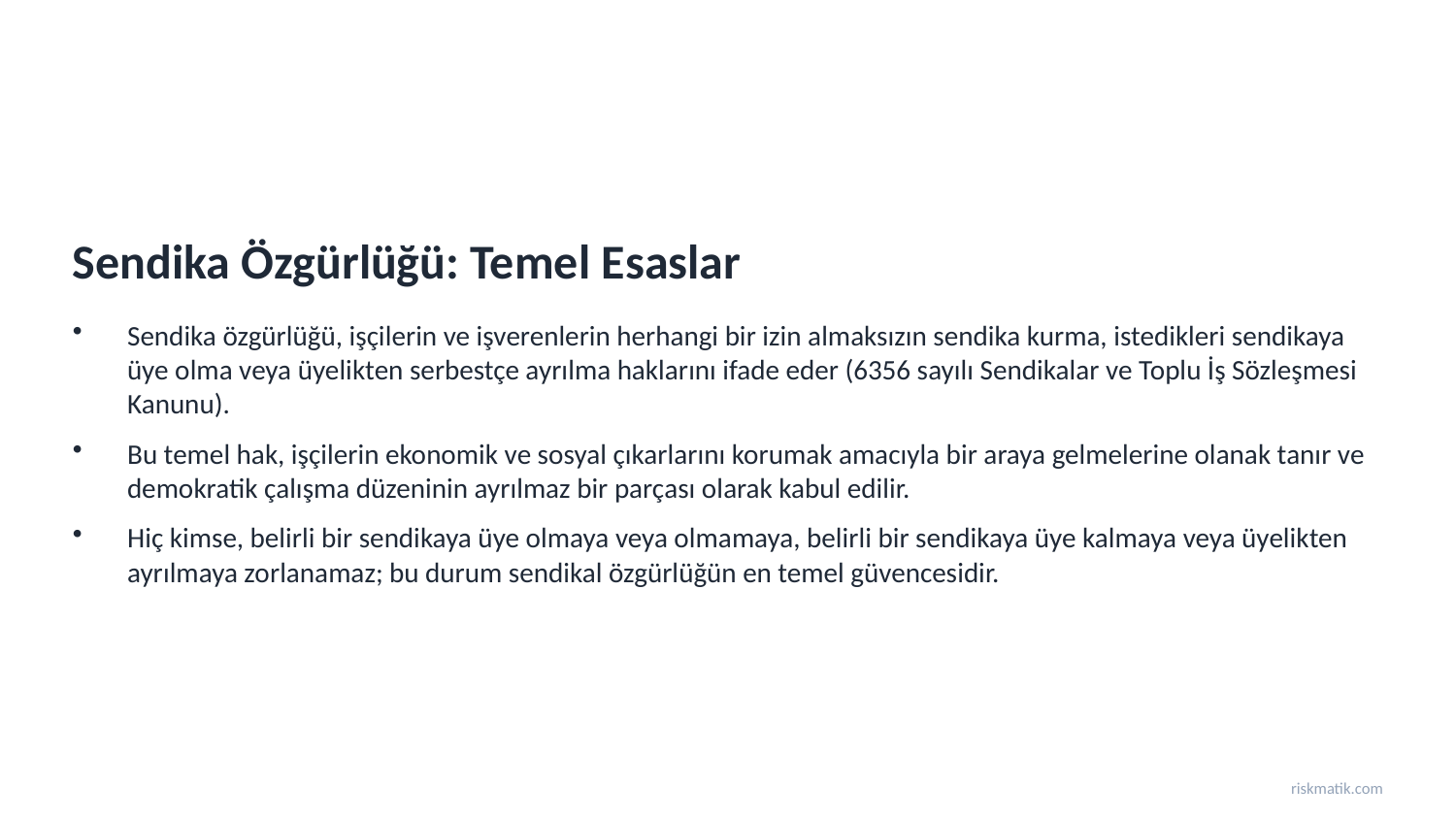

Sendika Özgürlüğü: Temel Esaslar
Sendika özgürlüğü, işçilerin ve işverenlerin herhangi bir izin almaksızın sendika kurma, istedikleri sendikaya üye olma veya üyelikten serbestçe ayrılma haklarını ifade eder (6356 sayılı Sendikalar ve Toplu İş Sözleşmesi Kanunu).
Bu temel hak, işçilerin ekonomik ve sosyal çıkarlarını korumak amacıyla bir araya gelmelerine olanak tanır ve demokratik çalışma düzeninin ayrılmaz bir parçası olarak kabul edilir.
Hiç kimse, belirli bir sendikaya üye olmaya veya olmamaya, belirli bir sendikaya üye kalmaya veya üyelikten ayrılmaya zorlanamaz; bu durum sendikal özgürlüğün en temel güvencesidir.
riskmatik.com